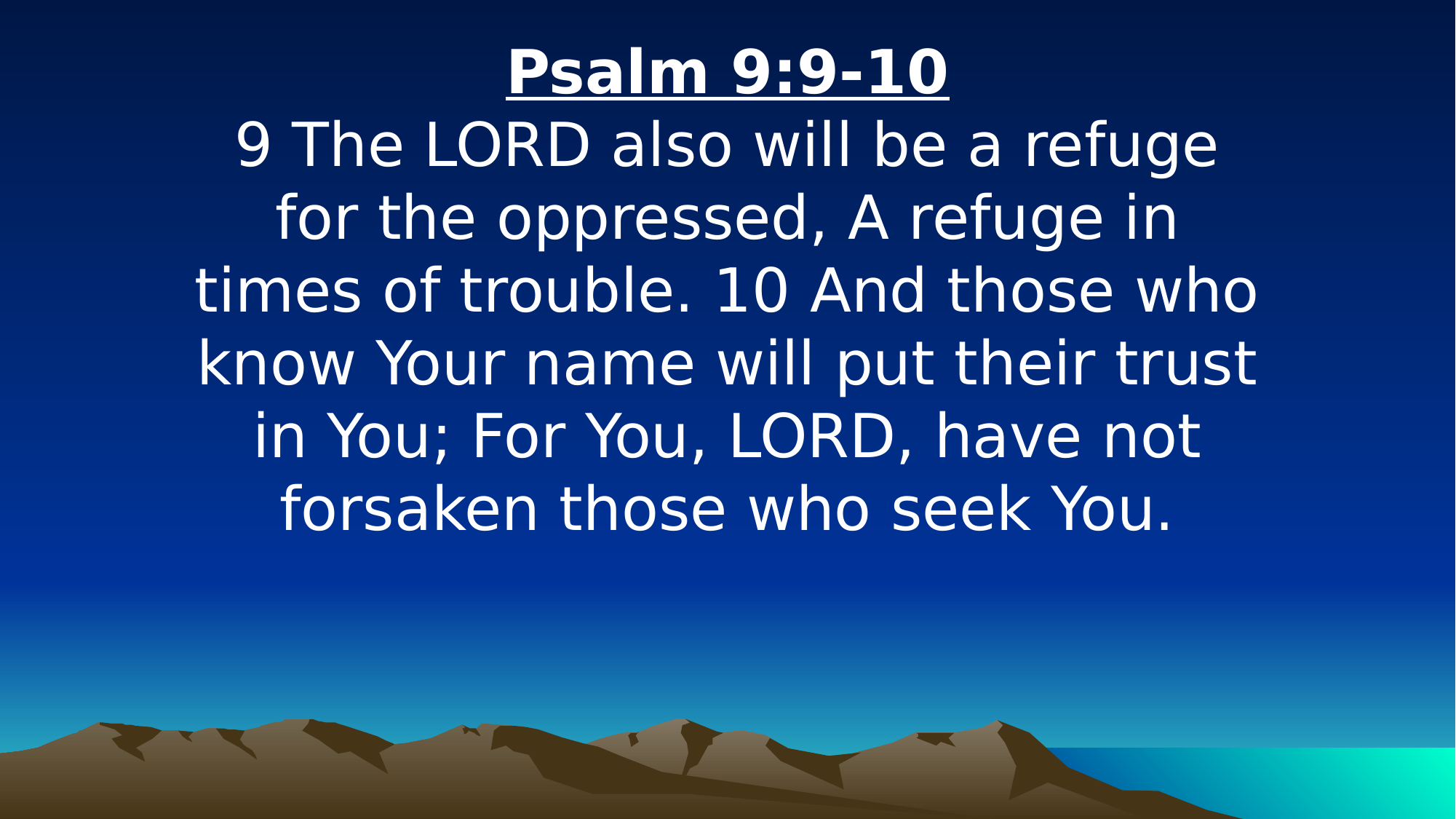

Psalm 9:9-10
9 The LORD also will be a refuge for the oppressed, A refuge in times of trouble. 10 And those who know Your name will put their trust in You; For You, LORD, have not forsaken those who seek You.